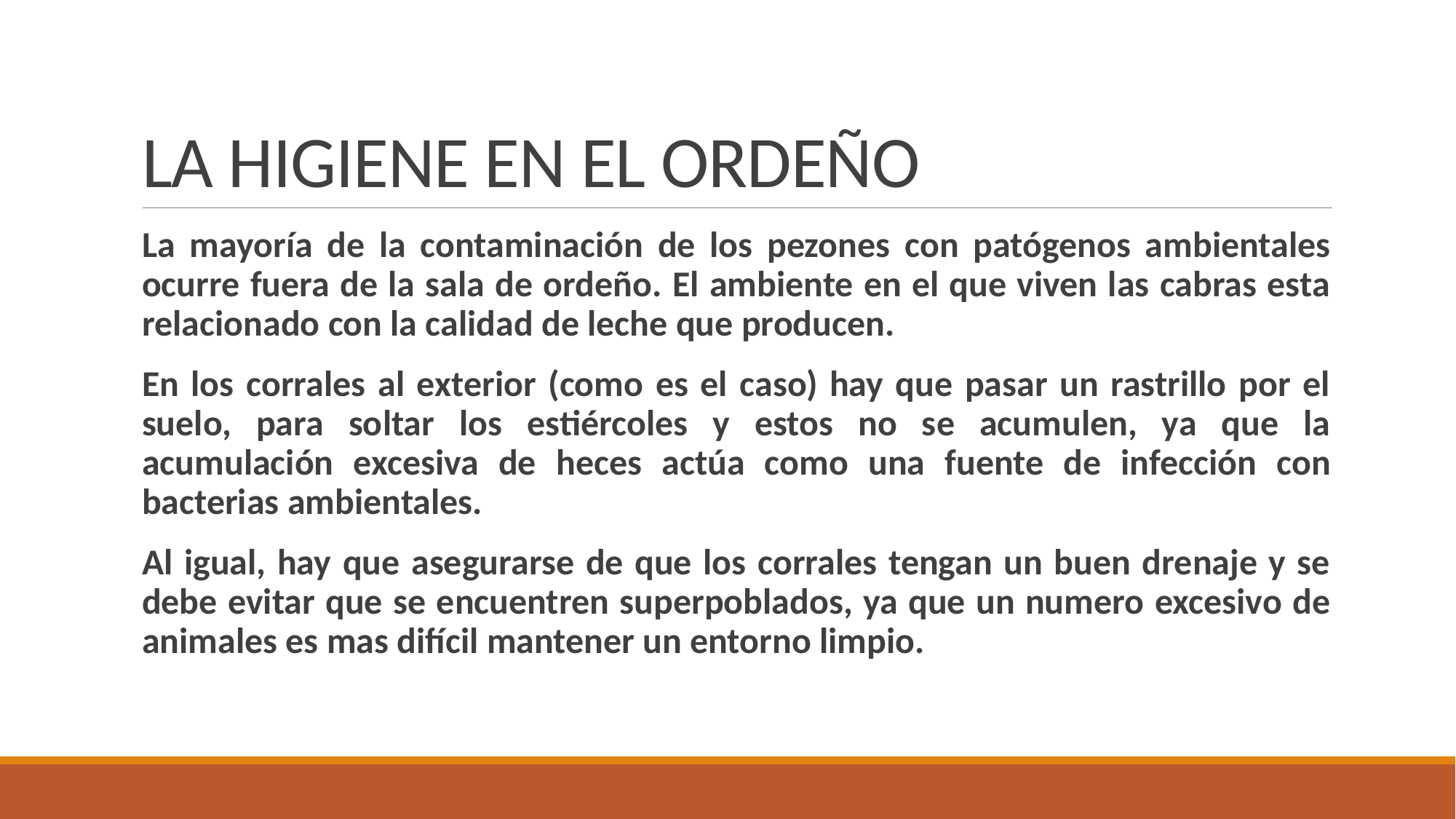

# LA HIGIENE EN EL ORDEÑO
La mayoría de la contaminación de los pezones con patógenos ambientales ocurre fuera de la sala de ordeño. El ambiente en el que viven las cabras esta relacionado con la calidad de leche que producen.
En los corrales al exterior (como es el caso) hay que pasar un rastrillo por el suelo, para soltar los estiércoles y estos no se acumulen, ya que la acumulación excesiva de heces actúa como una fuente de infección con bacterias ambientales.
Al igual, hay que asegurarse de que los corrales tengan un buen drenaje y se debe evitar que se encuentren superpoblados, ya que un numero excesivo de animales es mas difícil mantener un entorno limpio.